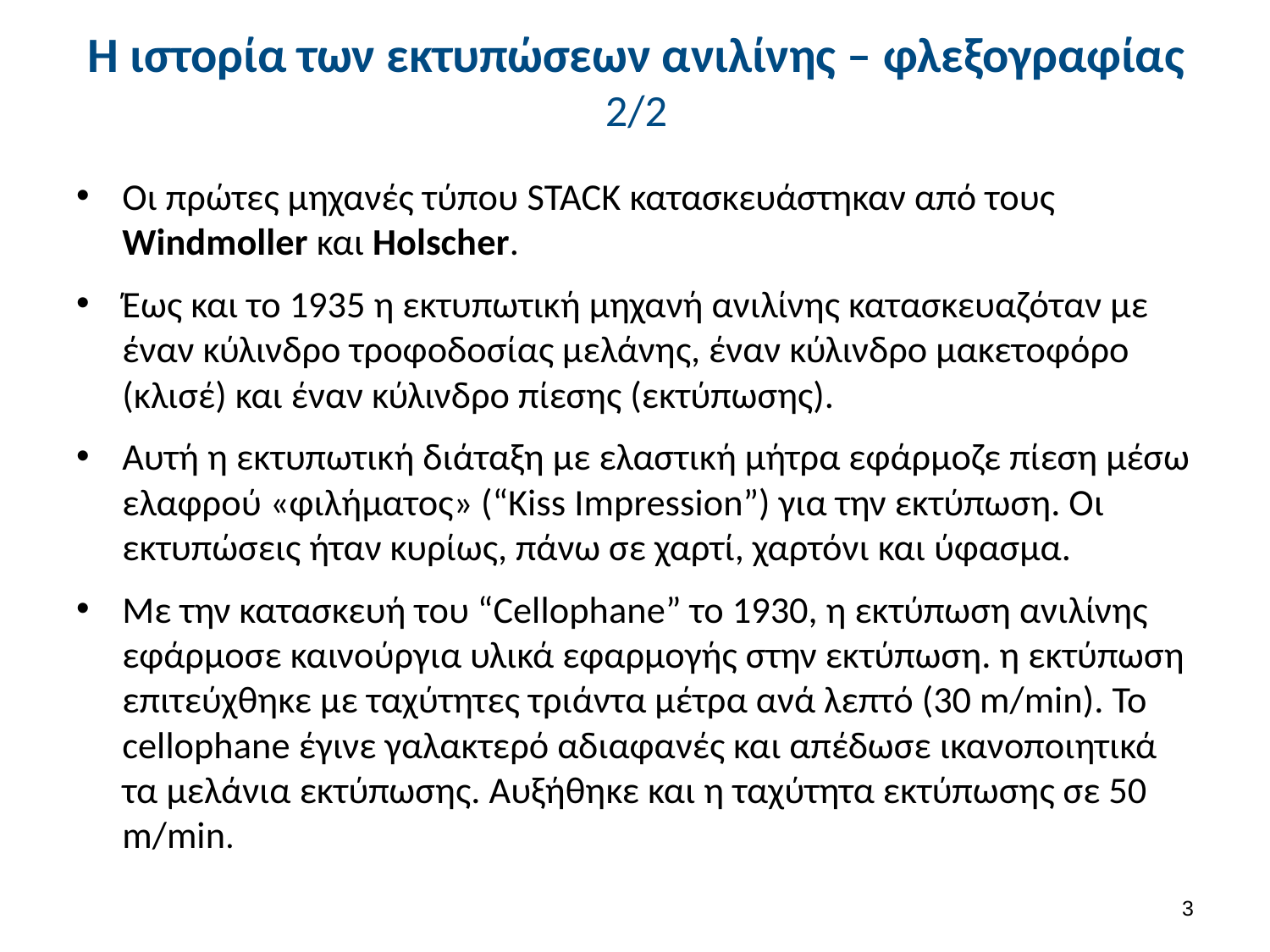

# Η ιστορία των εκτυπώσεων ανιλίνης – φλεξογραφίας 2/2
Οι πρώτες μηχανές τύπου STACK κατασκευάστηκαν από τους Windmoller και Holscher.
Έως και το 1935 η εκτυπωτική μηχανή ανιλίνης κατασκευαζόταν με έναν κύλινδρο τροφοδοσίας μελάνης, έναν κύλινδρο μακετοφόρο (κλισέ) και έναν κύλινδρο πίεσης (εκτύπωσης).
Αυτή η εκτυπωτική διάταξη με ελαστική μήτρα εφάρμοζε πίεση μέσω ελαφρού «φιλήματος» (“Kiss Impression”) για την εκτύπωση. Οι εκτυπώσεις ήταν κυρίως, πάνω σε χαρτί, χαρτόνι και ύφασμα.
Με την κατασκευή του “Cellophane” το 1930, η εκτύπωση ανιλίνης εφάρμοσε καινούργια υλικά εφαρμογής στην εκτύπωση. η εκτύπωση επιτεύχθηκε με ταχύτητες τριάντα μέτρα ανά λεπτό (30 m/min). Το cellophane έγινε γαλακτερό αδιαφανές και απέδωσε ικανοποιητικά τα μελάνια εκτύπωσης. Αυξήθηκε και η ταχύτητα εκτύπωσης σε 50 m/min.
3